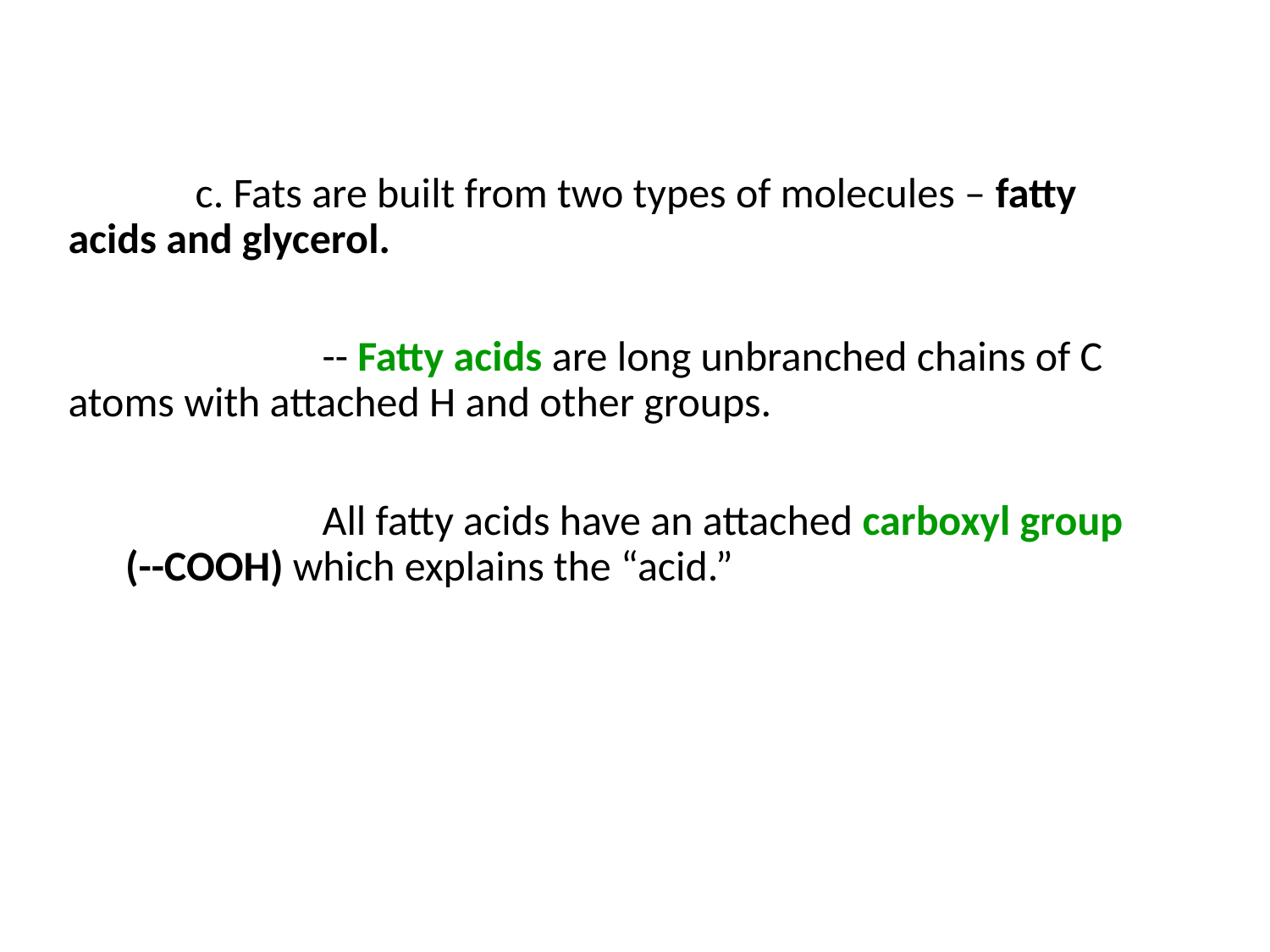

c. Fats are built from two types of molecules – fatty acids and glycerol.

			-- Fatty acids are long unbranched chains of C atoms with attached H and other groups.

			All fatty acids have an attached carboxyl group          (--COOH) which explains the “acid.”